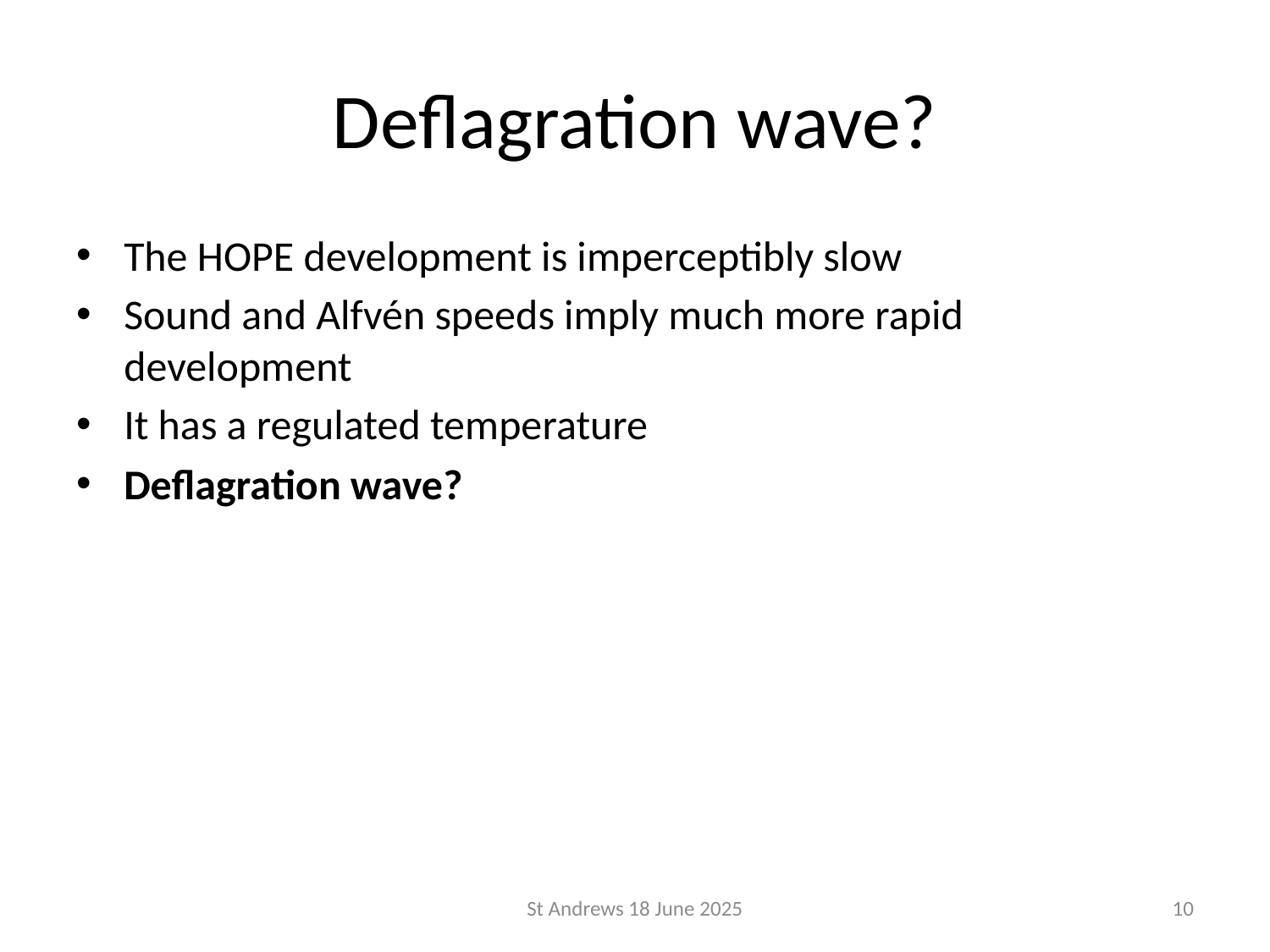

# Deflagration wave?
The HOPE development is imperceptibly slow
Sound and Alfvén speeds imply much more rapid development
It has a regulated temperature
Deflagration wave?
St Andrews 18 June 2025
10